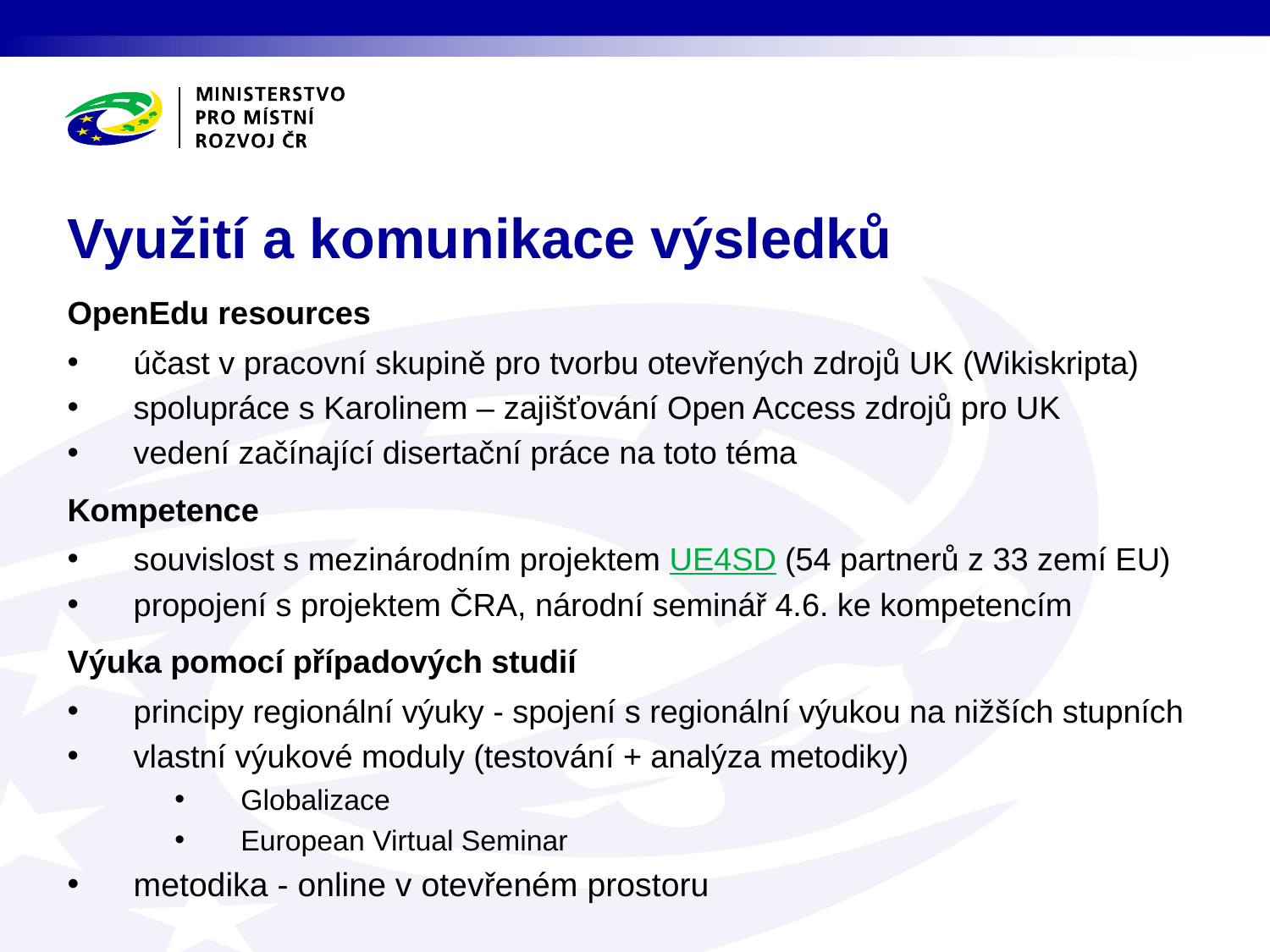

# Využití a komunikace výsledků
OpenEdu resources
účast v pracovní skupině pro tvorbu otevřených zdrojů UK (Wikiskripta)
spolupráce s Karolinem – zajišťování Open Access zdrojů pro UK
vedení začínající disertační práce na toto téma
Kompetence
souvislost s mezinárodním projektem UE4SD (54 partnerů z 33 zemí EU)
propojení s projektem ČRA, národní seminář 4.6. ke kompetencím
Výuka pomocí případových studií
principy regionální výuky - spojení s regionální výukou na nižších stupních
vlastní výukové moduly (testování + analýza metodiky)
Globalizace
European Virtual Seminar
metodika - online v otevřeném prostoru